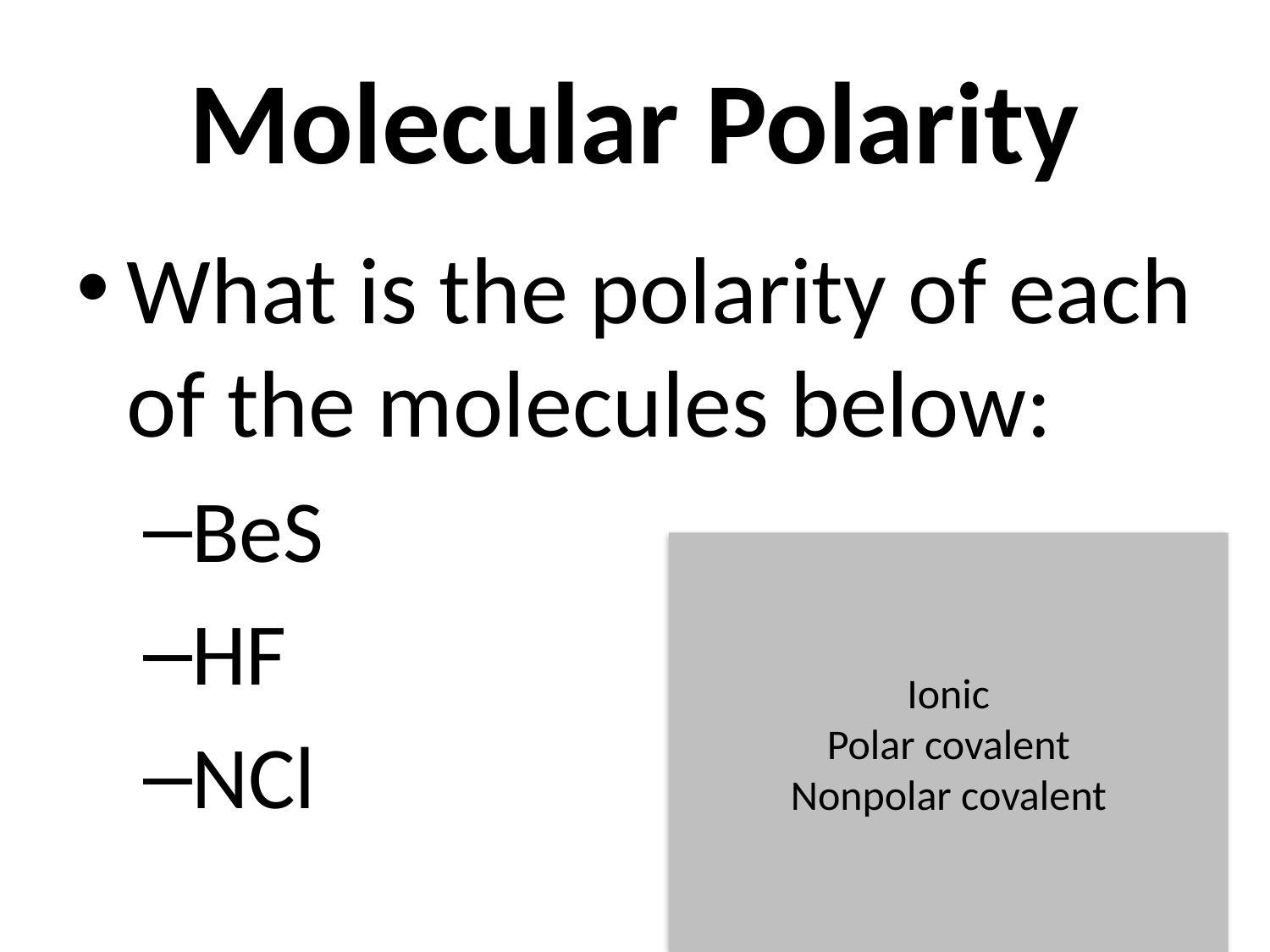

# Molecular Polarity
What is the polarity of each of the molecules below:
BeS
HF
NCl
Ionic
Polar covalent
Nonpolar covalent